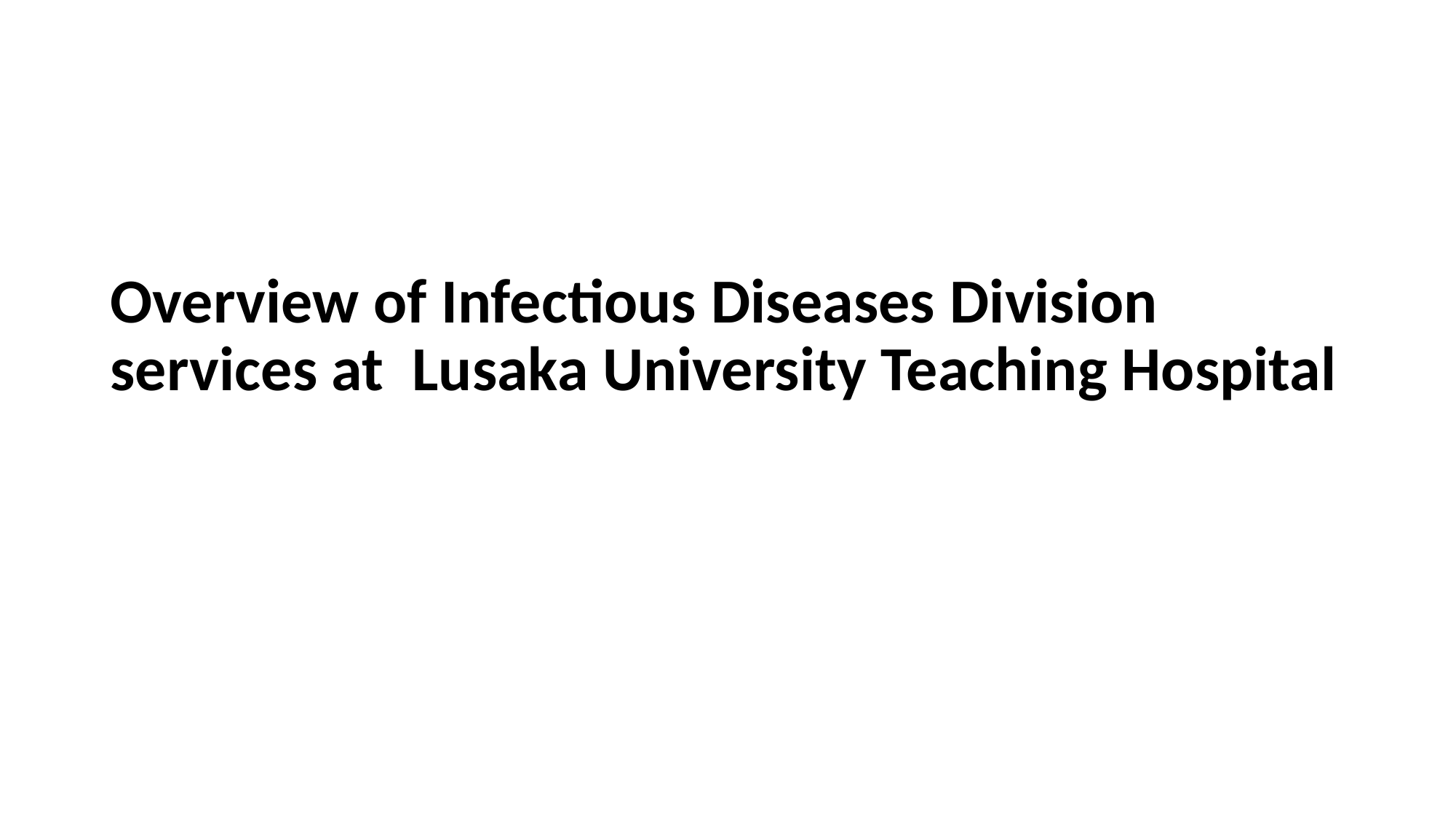

# Overview of Infectious Diseases Division services at  Lusaka University Teaching Hospital